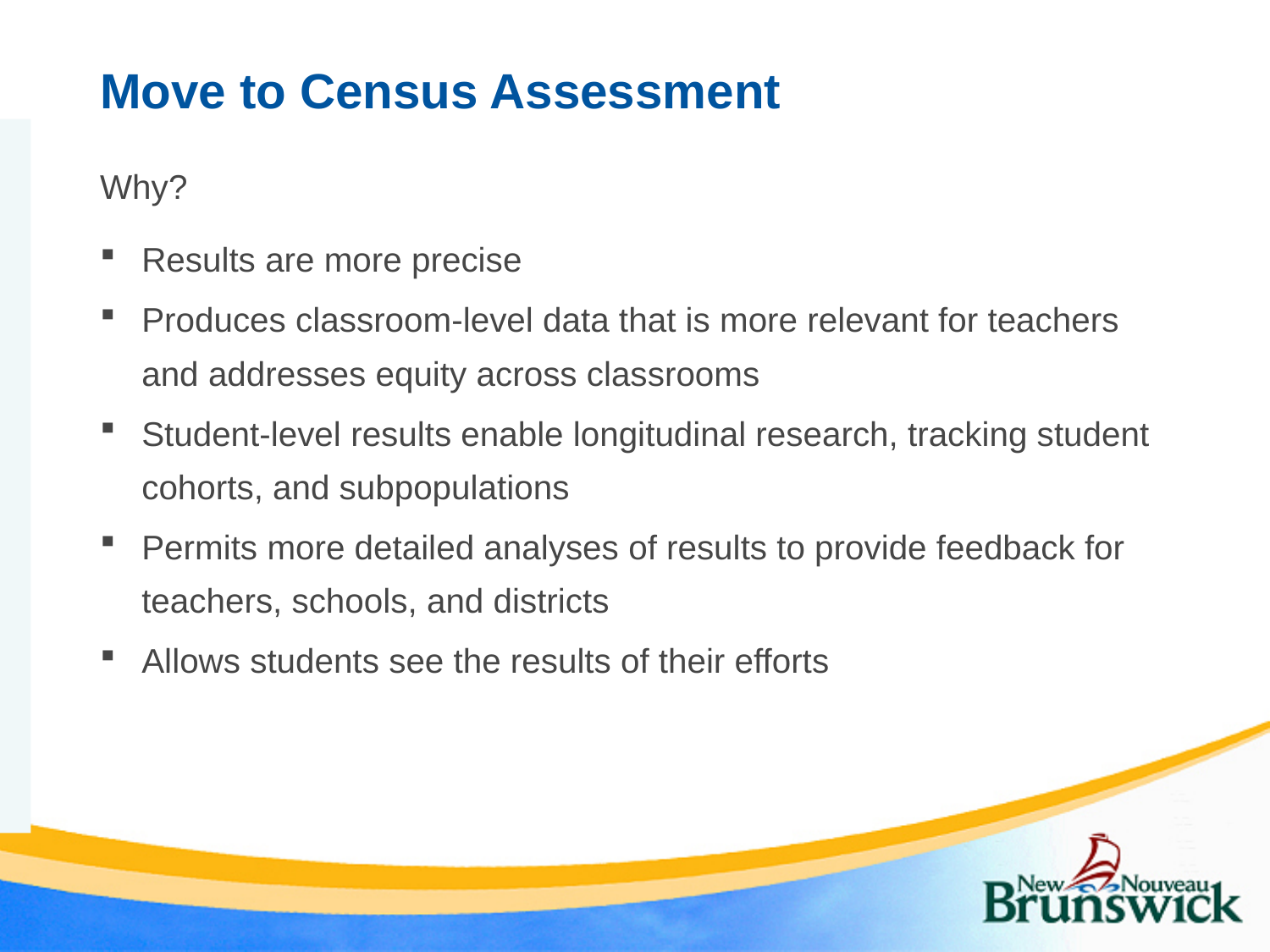

# Move to Census Assessment

Why?
Results are more precise
Produces classroom-level data that is more relevant for teachers and addresses equity across classrooms
Student-level results enable longitudinal research, tracking student cohorts, and subpopulations
Permits more detailed analyses of results to provide feedback for teachers, schools, and districts
Allows students see the results of their efforts